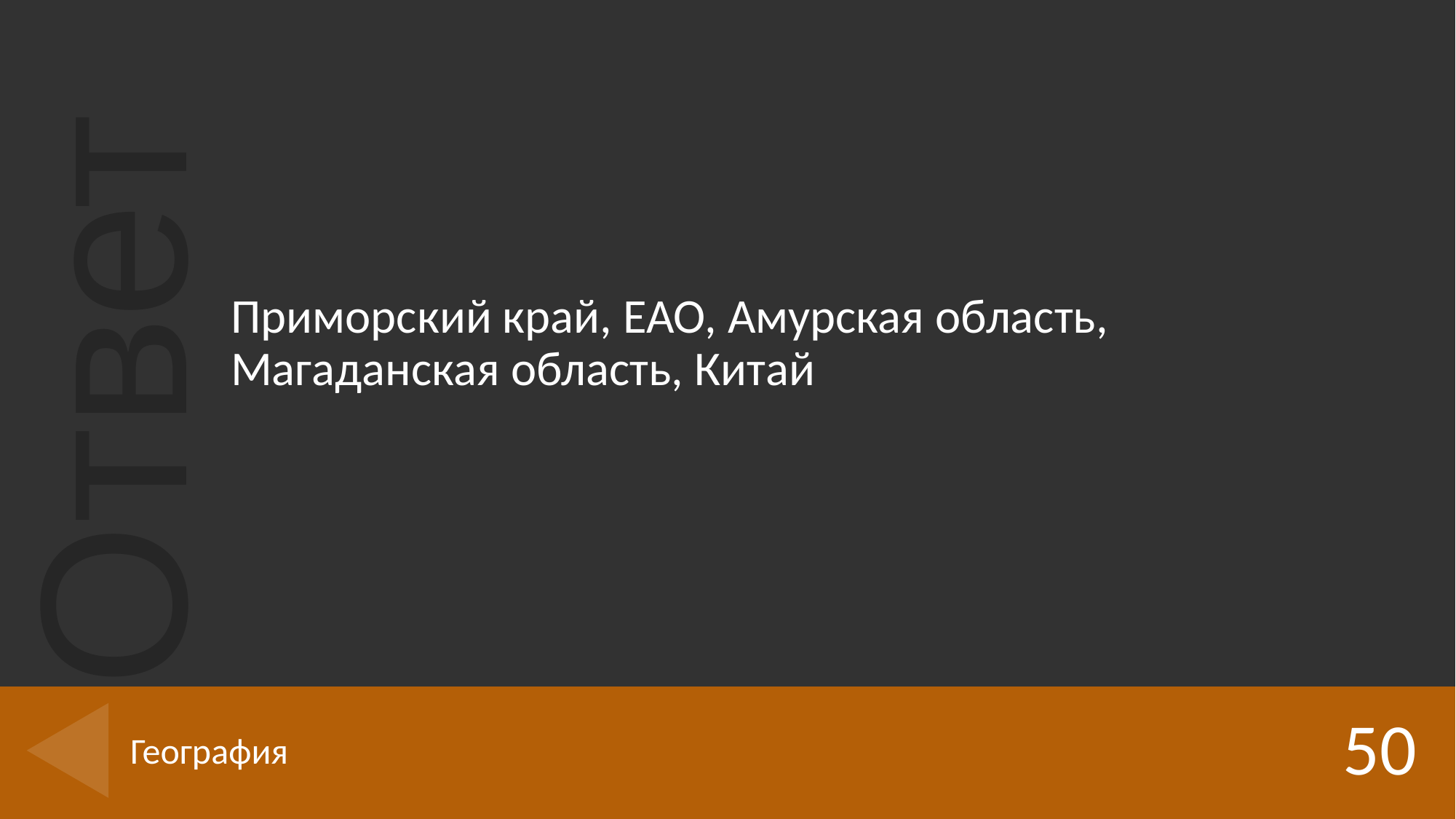

Приморский край, ЕАО, Амурская область, Магаданская область, Китай
50
# География